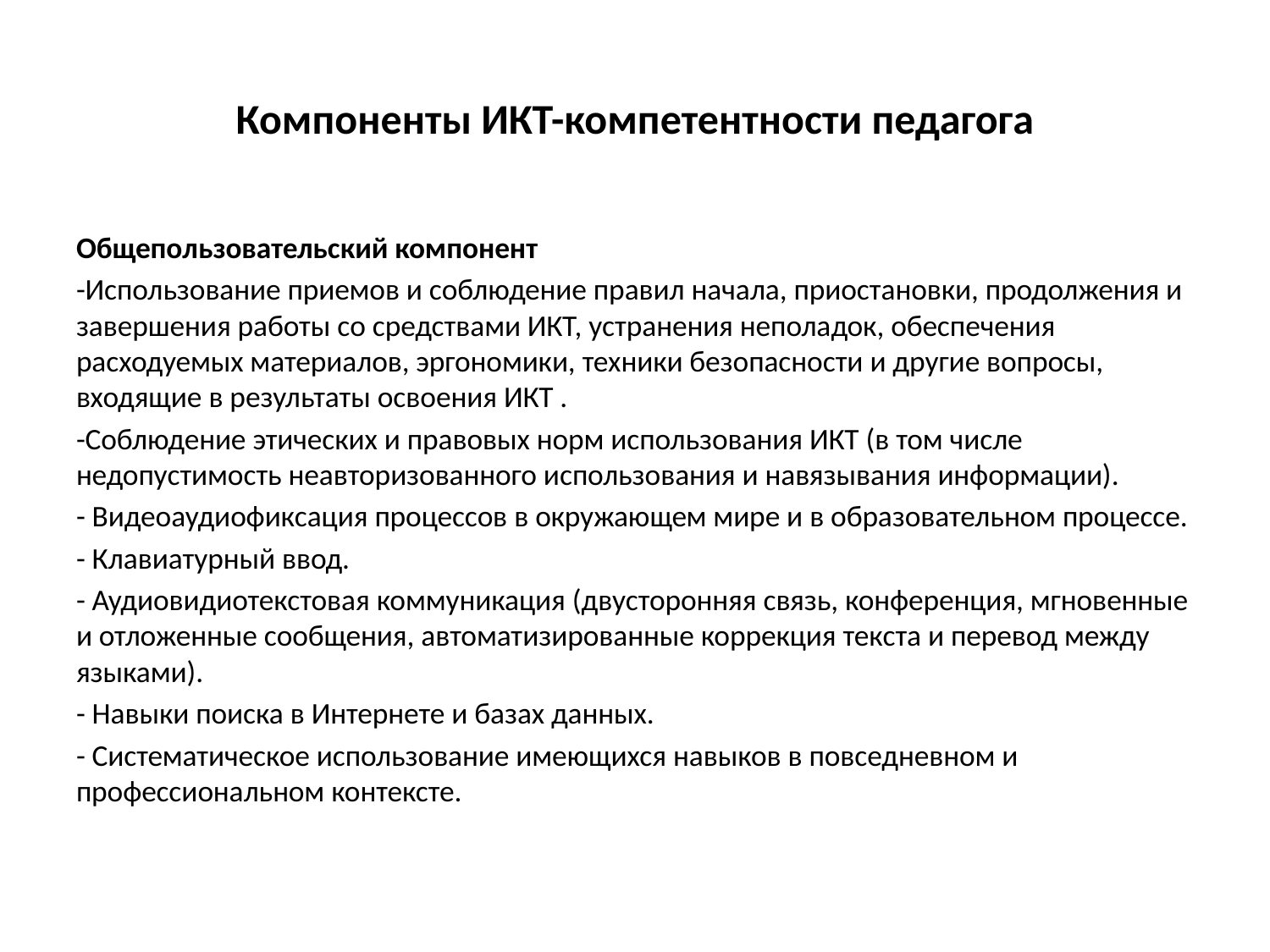

# Компоненты ИКТ-компетентности педагога
Общепользовательский компонент
-Использование приемов и соблюдение правил начала, приостановки, продолжения и завершения работы со средствами ИКТ, устранения неполадок, обеспечения расходуемых материалов, эргономики, техники безопасности и другие вопросы, входящие в результаты освоения ИКТ .
-Соблюдение этических и правовых норм использования ИКТ (в том числе недопустимость неавторизованного использования и навязывания информации).
- Видеоаудиофиксация процессов в окружающем мире и в образовательном процессе.
- Клавиатурный ввод.
- Аудиовидиотекстовая коммуникация (двусторонняя связь, конференция, мгновенные и отложенные сообщения, автоматизированные коррекция текста и перевод между языками).
- Навыки поиска в Интернете и базах данных.
- Систематическое использование имеющихся навыков в повседневном и профессиональном контексте.